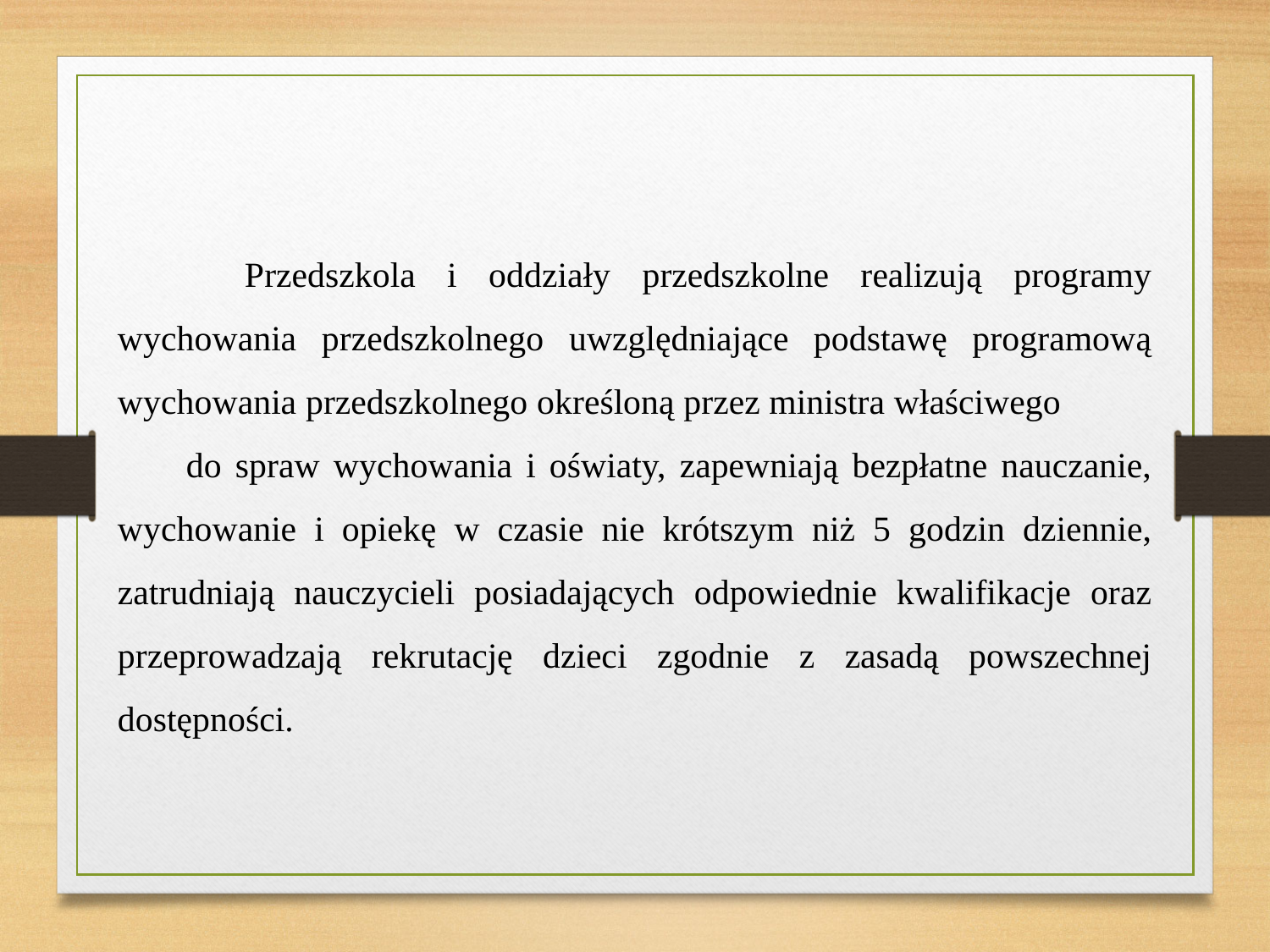

Przedszkola i oddziały przedszkolne realizują programy wychowania przedszkolnego uwzględniające podstawę programową wychowania przedszkolnego określoną przez ministra właściwego                do spraw wychowania i oświaty, zapewniają bezpłatne nauczanie, wychowanie i opiekę w czasie nie krótszym niż 5 godzin dziennie, zatrudniają nauczycieli posiadających odpowiednie kwalifikacje oraz przeprowadzają rekrutację dzieci zgodnie z zasadą powszechnej dostępności.